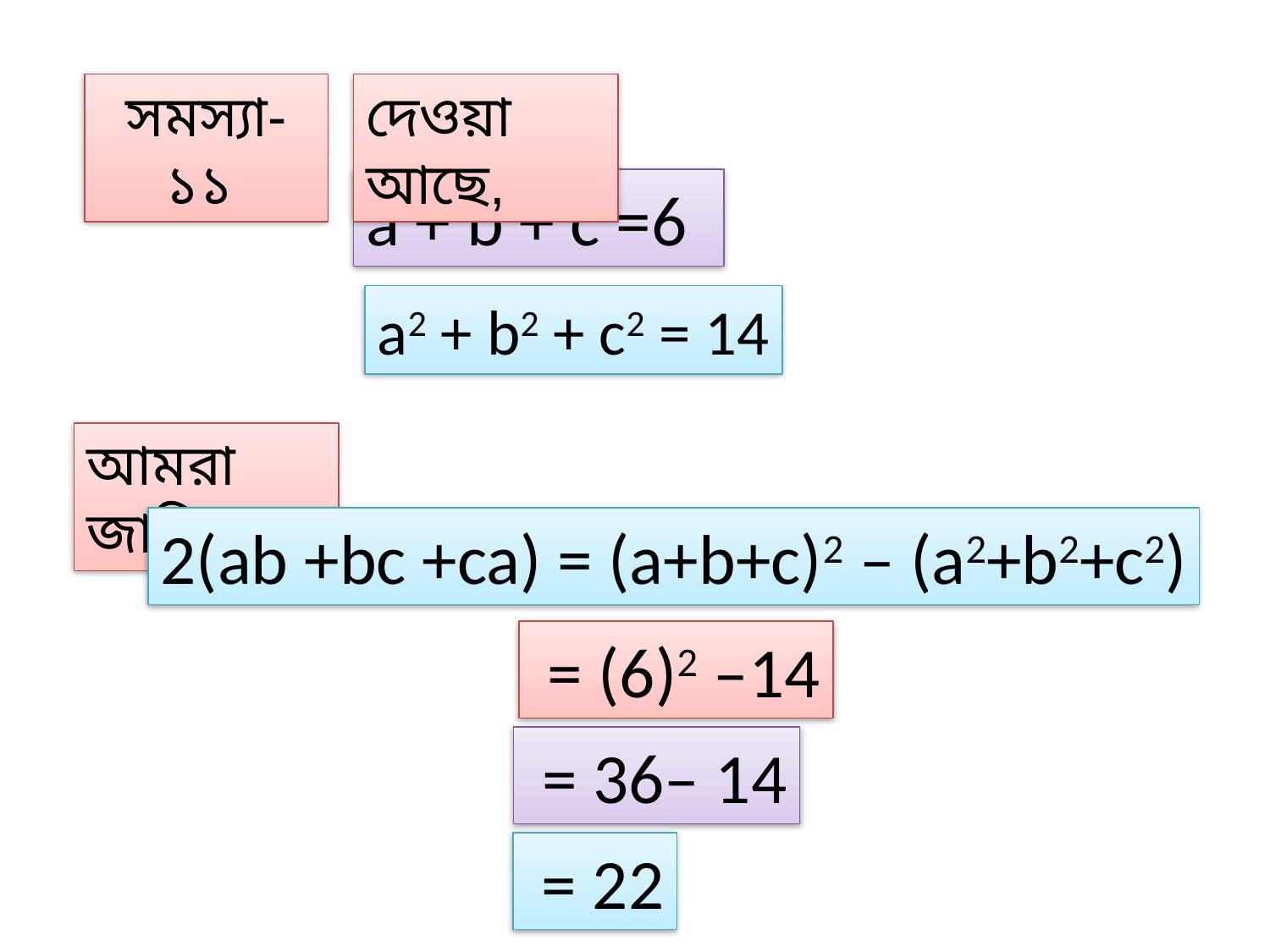

সমস্যা- ১১
দেওয়া আছে,
a + b + c =6
a2 + b2 + c2 = 14
আমরা জানি,
2(ab +bc +ca) = (a+b+c)2 – (a2+b2+c2)
 = (6)2 –14
 = 36– 14
 = 22